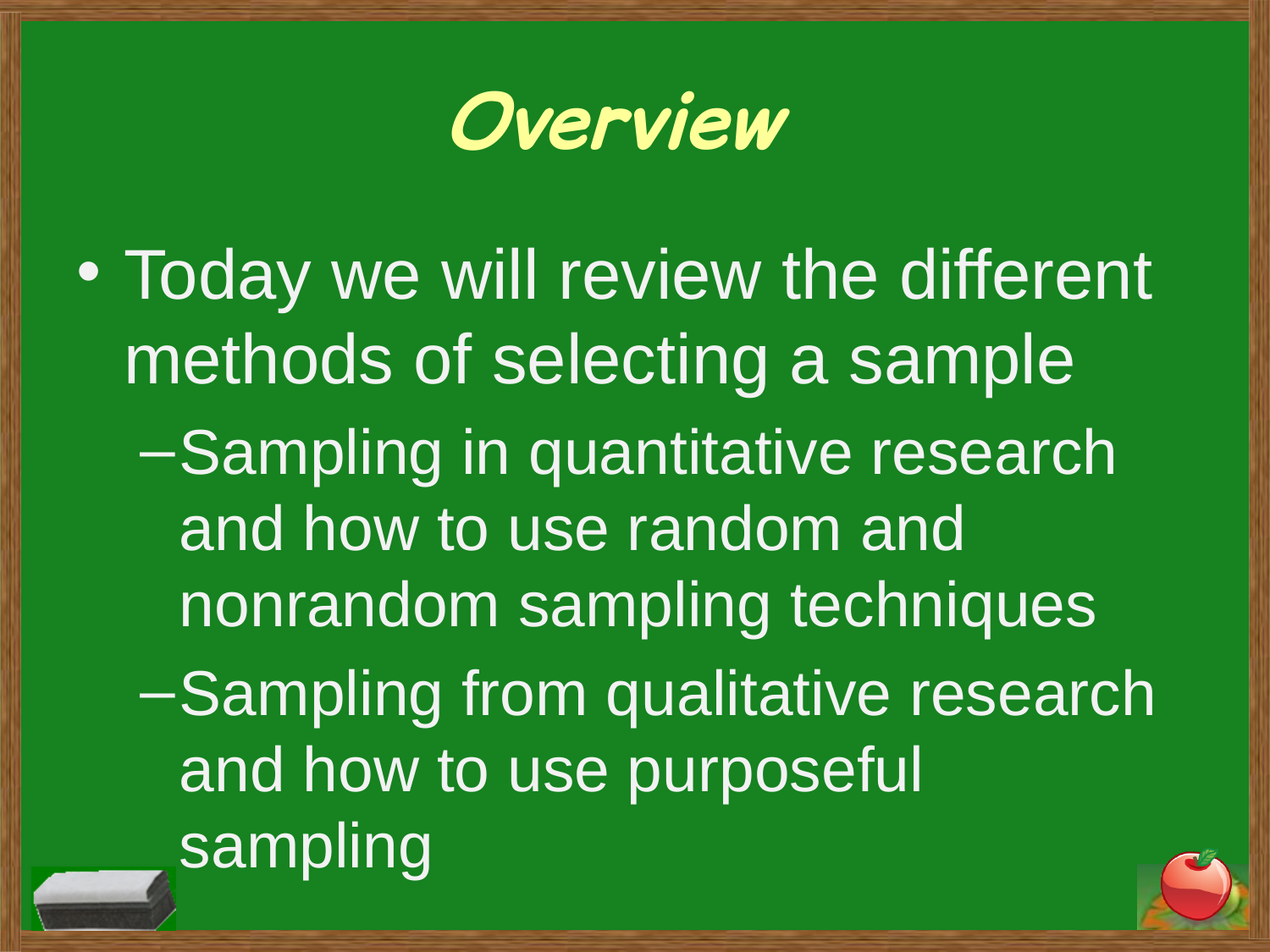

# Overview
Today we will review the different methods of selecting a sample
Sampling in quantitative research and how to use random and nonrandom sampling techniques
Sampling from qualitative research and how to use purposeful sampling